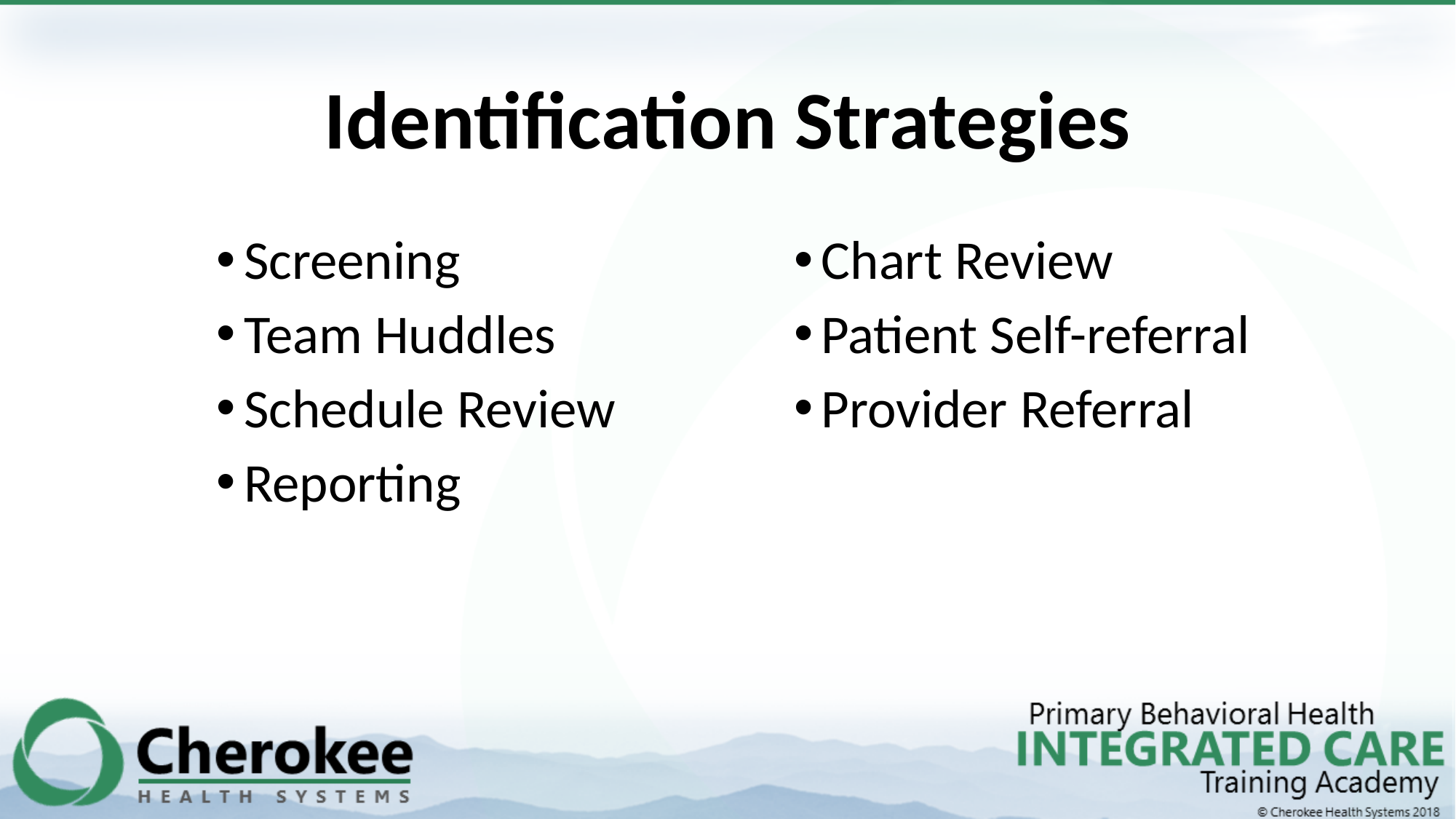

# Identification Strategies
Screening
Team Huddles
Schedule Review
Reporting

Chart Review
Patient Self-referral
Provider Referral